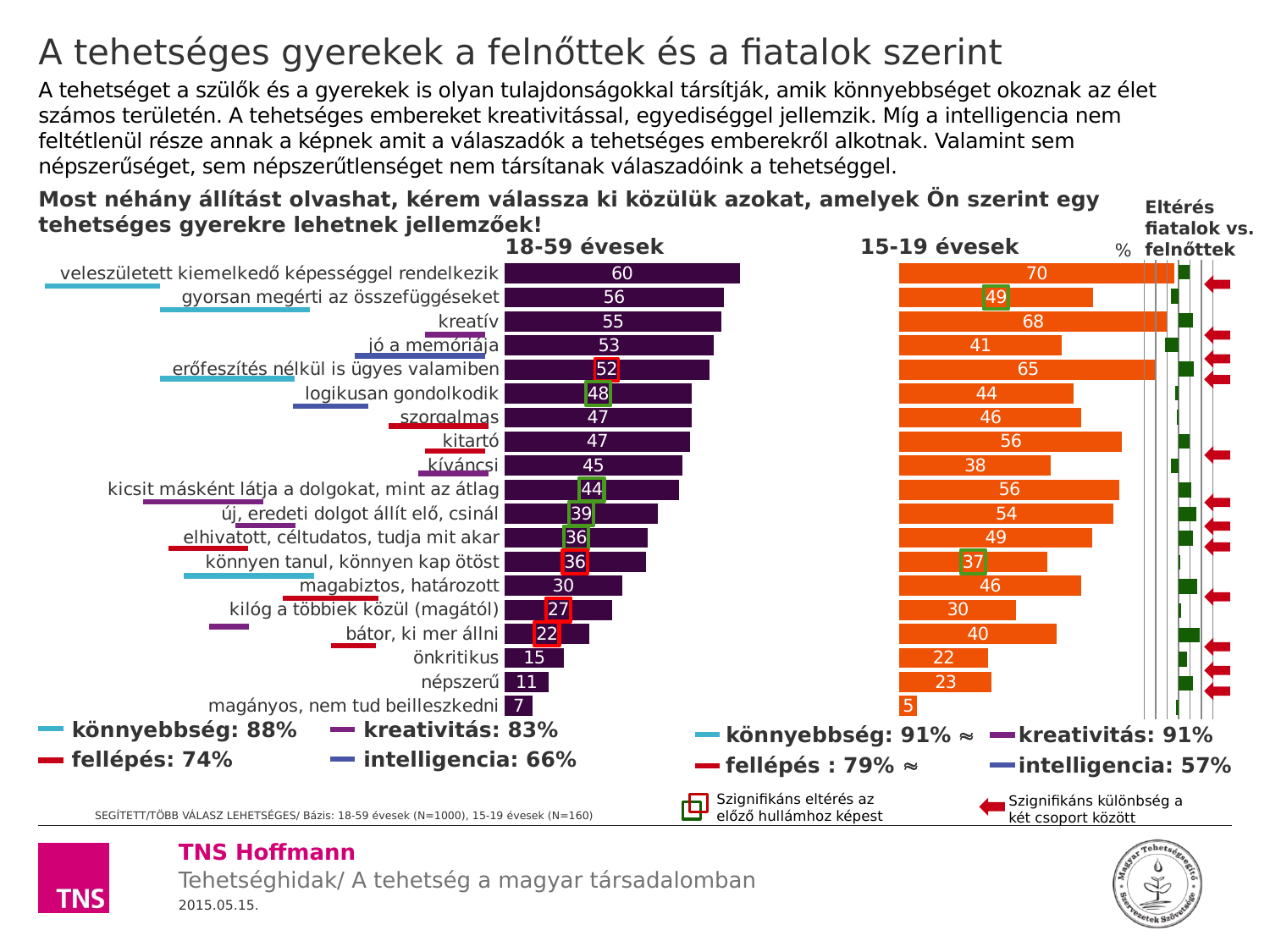

# A tehetséges gyerekek a felnőttek és a fiatalok szerint
A tehetséget a szülők és a gyerekek is olyan tulajdonságokkal társítják, amik könnyebbséget okoznak az élet számos területén. A tehetséges embereket kreativitással, egyediséggel jellemzik. Míg a intelligencia nem feltétlenül része annak a képnek amit a válaszadók a tehetséges emberekről alkotnak. Valamint sem népszerűséget, sem népszerűtlenséget nem társítanak válaszadóink a tehetséggel.

Most néhány állítást olvashat, kérem válassza ki közülük azokat, amelyek Ön szerint egy tehetséges gyerekre lehetnek jellemzőek!

### Chart: %

| Category | felnőtt | köz | fiatal |
|---|---|---|---|
| veleszületett kiemelkedő képességgel rendelkezik | 59.651297862058705 | 40.3487021379413 | 69.5730578898912 |
| gyorsan megérti az összefüggéseket | 55.53058633108385 | 44.46941366891615 | 49.00473592893608 |
| kreatív | 55.014399542901835 | 44.98560045709815 | 67.72905248313818 |
| jó a memóriája | 53.02406116220008 | 46.97593883779992 | 41.02635893664055 |
| erőfeszítés nélkül is ügyes valamiben | 51.87762086109239 | 48.12237913890759 | 65.16481831622241 |
| logikusan gondolkodik | 47.54304619943415 | 52.45695380056585 | 44.20787199257384 |
| szorgalmas | 47.3997820556992 | 52.600217944300795 | 46.144225784918866 |
| kitartó | 47.13731896197599 | 52.862681038024036 | 56.405181618543146 |
| kíváncsi | 45.08475161959632 | 54.91524838040365 | 38.36424509903553 |
| kicsit másként látja a dolgokat, mint az átlag | 44.31302208127797 | 55.686977918722015 | 55.75105383421114 |
| új, eredeti dolgot állít elő, csinál | 38.924594427053194 | 61.0754055729468 | 54.206113717523934 |
| elhivatott, céltudatos, tudja mit akar | 36.35429223666975 | 63.645707763330236 | 48.80445168204324 |
| könnyen tanul, könnyen kap ötöst | 35.798541097903836 | 64.20145890209618 | 37.43256051653775 |
| magabiztos, határozott | 29.783734325764108 | 70.21626567423594 | 45.95773470525373 |
| kilóg a többiek közül (magától) | 27.353572487218855 | 72.64642751278109 | 29.646691130983033 |
| bátor, ki mer állni | 21.546796161908816 | 78.45320383809118 | 39.796316923247886 |
| önkritikus | 15.182963317182237 | 84.8170366828178 | 22.42056215321977 |
| népszerű | 11.178960657131983 | 88.82103934286802 | 23.43993452070532 |
| magányos, nem tud beilleszkedni | 7.2029916317480165 | 92.79700836825198 | 4.539602392370558 |

### Chart

| Category | különbség a felnőttek és fiatalok között |
|---|---|
| veleszületett kiemelkedő képességgel rendelkezik | 9.921760027832521 |
| gyorsan megérti az összefüggéseket | -6.525850402147787 |
| kreatív | 12.714652940236352 |
| jó a memóriája | -11.997702225559557 |
| erőfeszítés nélkül is ügyes valamiben | 13.287197455130018 |
| logikusan gondolkodik | -3.335174206860338 |
| szorgalmas | -1.2555562707803527 |
| kitartó | 9.267862656567189 |
| kíváncsi | -6.720506520560795 |
| kicsit másként látja a dolgokat, mint az átlag | 11.438031752933151 |
| új, eredeti dolgot állít elő, csinál | 15.281519290470705 |
| elhivatott, céltudatos, tudja mit akar | 12.450159445373519 |
| könnyen tanul, könnyen kap ötöst | 1.634019418633912 |
| magabiztos, határozott | 16.17400037948963 |
| kilóg a többiek közül (magától) | 2.293118643764185 |
| bátor, ki mer állni | 18.24952076133905 |
| önkritikus | 7.2375988360375345 |
| népszerű | 12.260973863573343 |
| magányos, nem tud beilleszkedni | -2.663389239377465 |
Eltérés fiatalok vs. felnőttek
18-59 évesek
15-19 évesek

könnyebbség: 88%
kreativitás: 83%
könnyebbség: 91% ≈
kreativitás: 91%
fellépés: 74%
intelligencia: 66%
fellépés : 79% ≈
intelligencia: 57%
Szignifikáns eltérés az előző hullámhoz képest

SEGÍTETT/TÖBB VÁLASZ LEHETSÉGES/ Bázis: 18-59 évesek (N=1000), 15-19 évesek (N=160)
Szignifikáns különbség a két csoport között